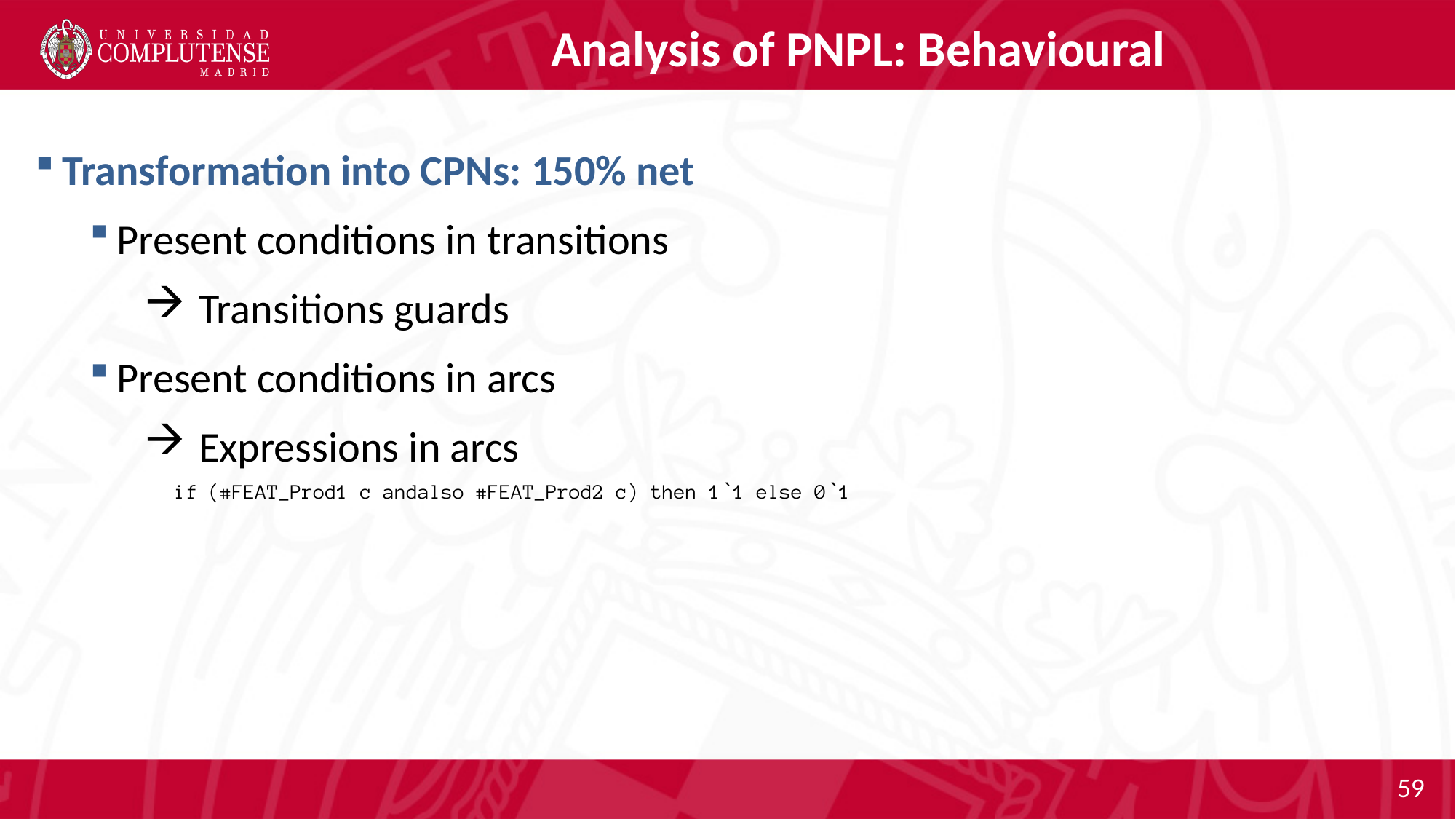

# Analysis of PNPL: Behavioural
Transformation into CPNs: 150% net
Present conditions in transitions
Transitions guards
Present conditions in arcs
Expressions in arcs
if (#FEAT_Prod1 c andalso #FEAT_Prod2 c) then 1ˋ1 else 0ˋ1

59